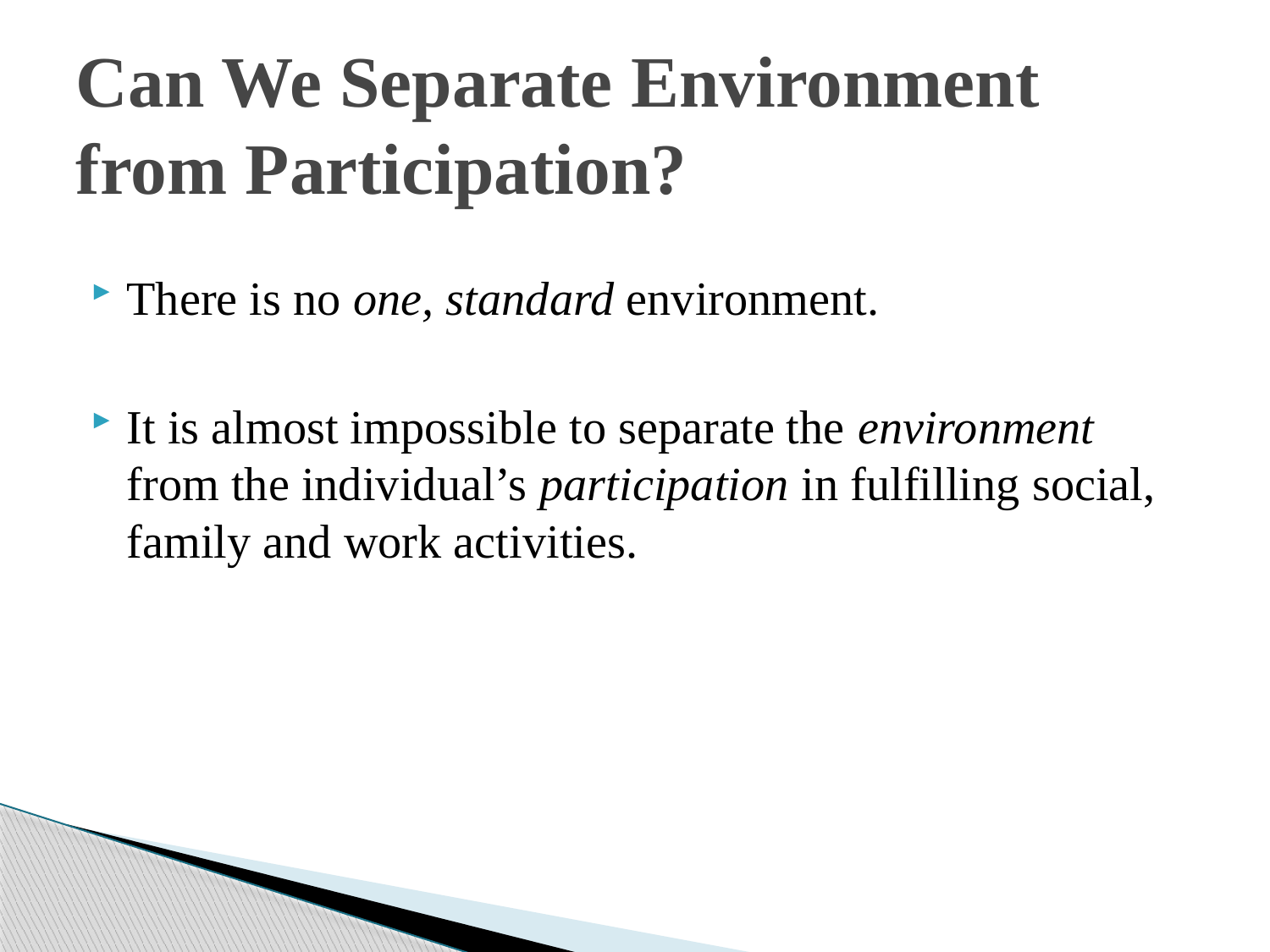

# Can We Separate Environment from Participation?

There is no one, standard environment.

It is almost impossible to separate the environment from the individual’s participation in fulfilling social, family and work activities.